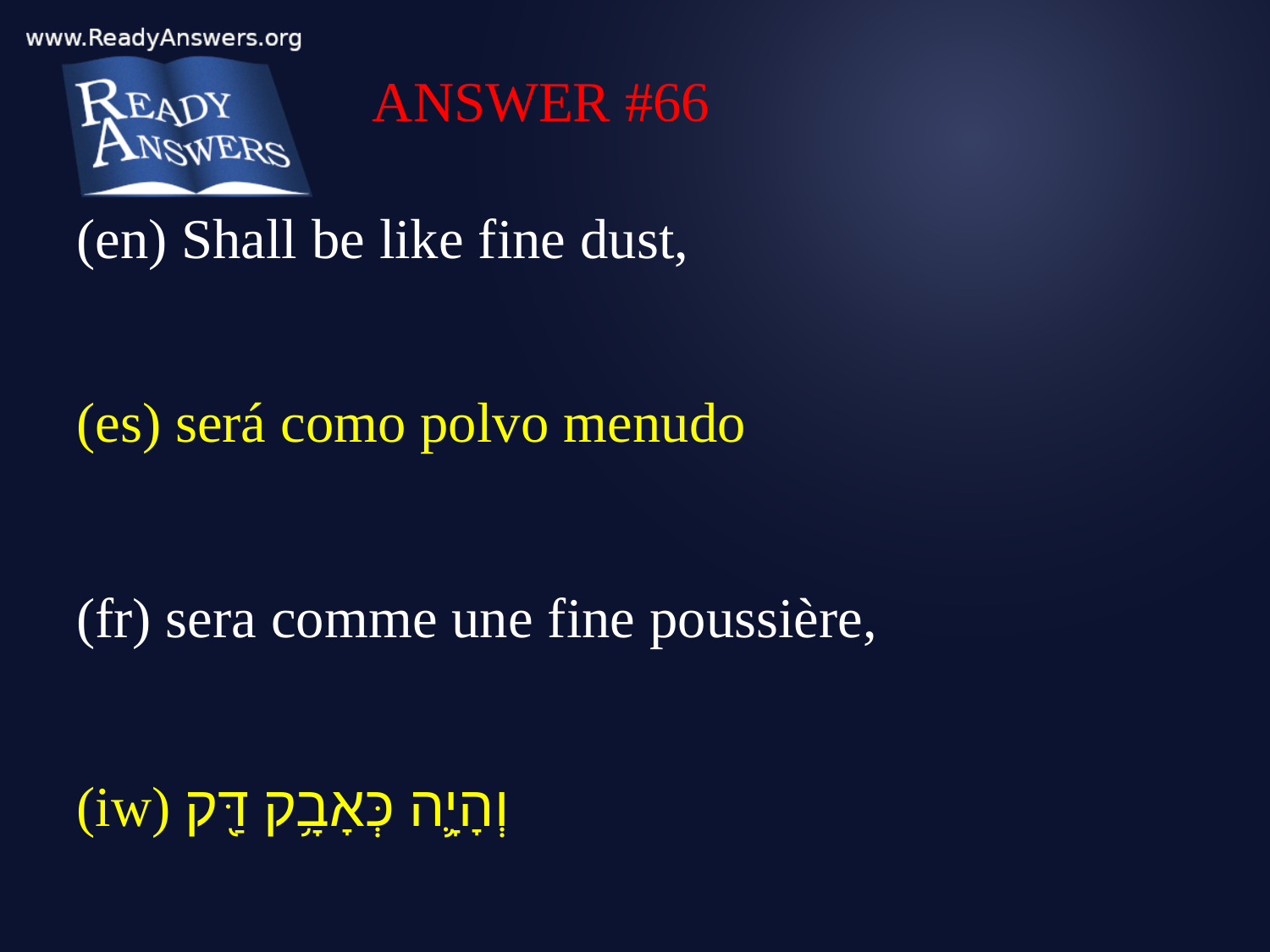

ANSWER #66
(en) Shall be like fine dust,
(es) será como polvo menudo
(fr) sera comme une fine poussière,
(iw) וְהָיָ֛ה כְּאָבָ֥ק דַּ֖ק